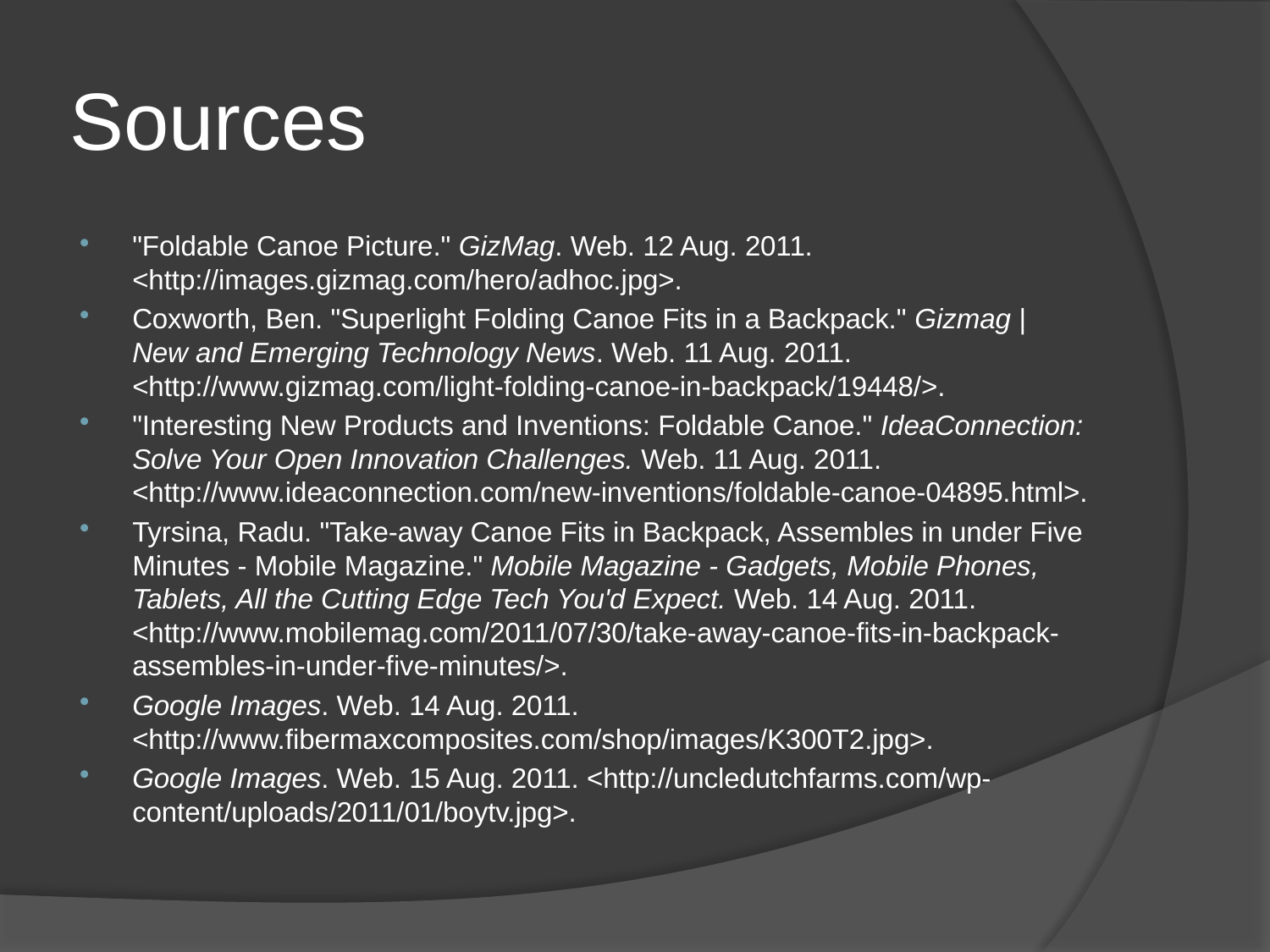

# Sources
"Foldable Canoe Picture." GizMag. Web. 12 Aug. 2011. <http://images.gizmag.com/hero/adhoc.jpg>.
Coxworth, Ben. "Superlight Folding Canoe Fits in a Backpack." Gizmag | New and Emerging Technology News. Web. 11 Aug. 2011. <http://www.gizmag.com/light-folding-canoe-in-backpack/19448/>.
"Interesting New Products and Inventions: Foldable Canoe." IdeaConnection: Solve Your Open Innovation Challenges. Web. 11 Aug. 2011. <http://www.ideaconnection.com/new-inventions/foldable-canoe-04895.html>.
Tyrsina, Radu. "Take-away Canoe Fits in Backpack, Assembles in under Five Minutes - Mobile Magazine." Mobile Magazine - Gadgets, Mobile Phones, Tablets, All the Cutting Edge Tech You'd Expect. Web. 14 Aug. 2011. <http://www.mobilemag.com/2011/07/30/take-away-canoe-fits-in-backpack-assembles-in-under-five-minutes/>.
Google Images. Web. 14 Aug. 2011. <http://www.fibermaxcomposites.com/shop/images/K300T2.jpg>.
Google Images. Web. 15 Aug. 2011. <http://uncledutchfarms.com/wp-content/uploads/2011/01/boytv.jpg>.